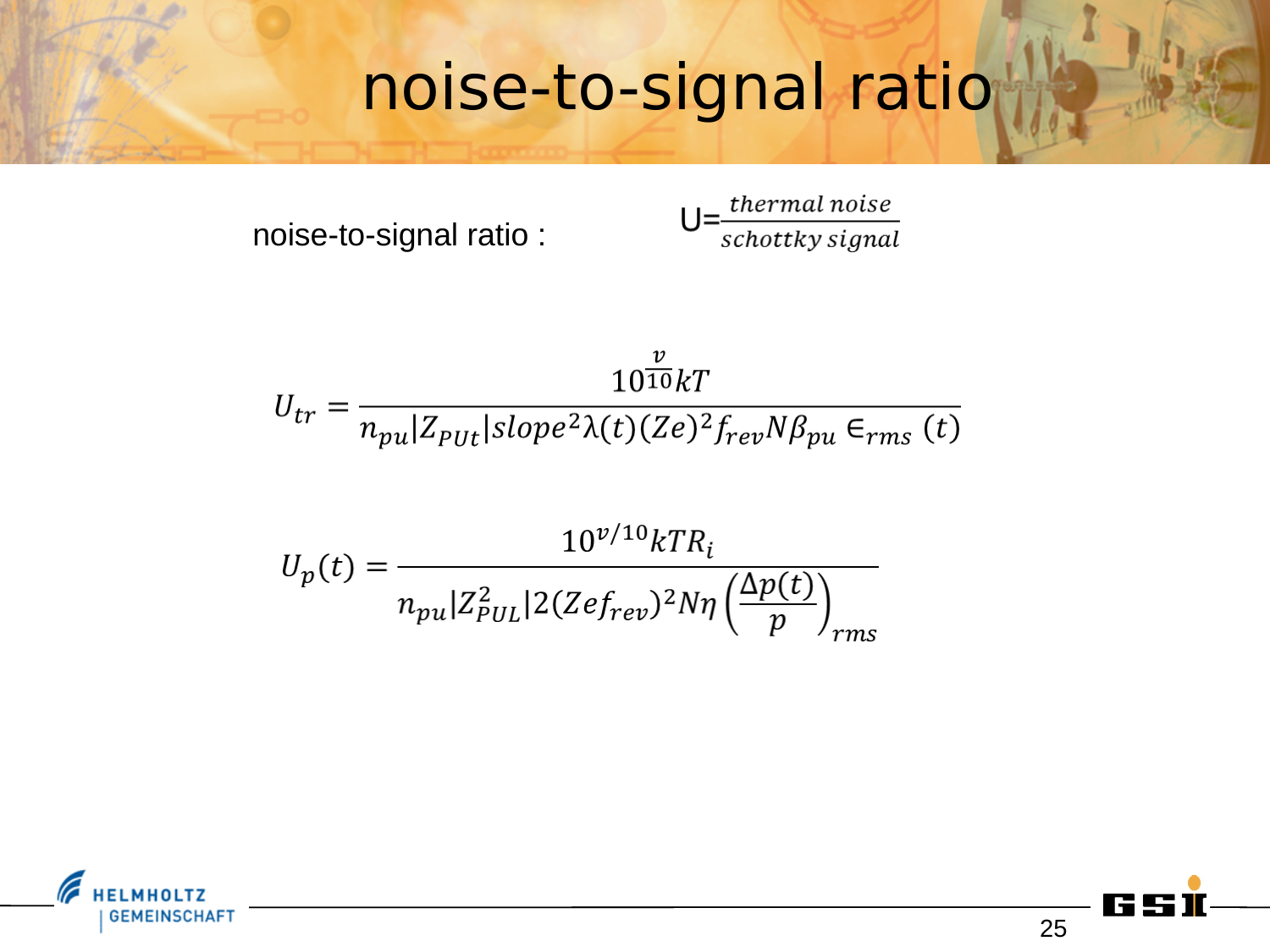

# noise-to-signal ratio

noise-to-signal ratio :

25